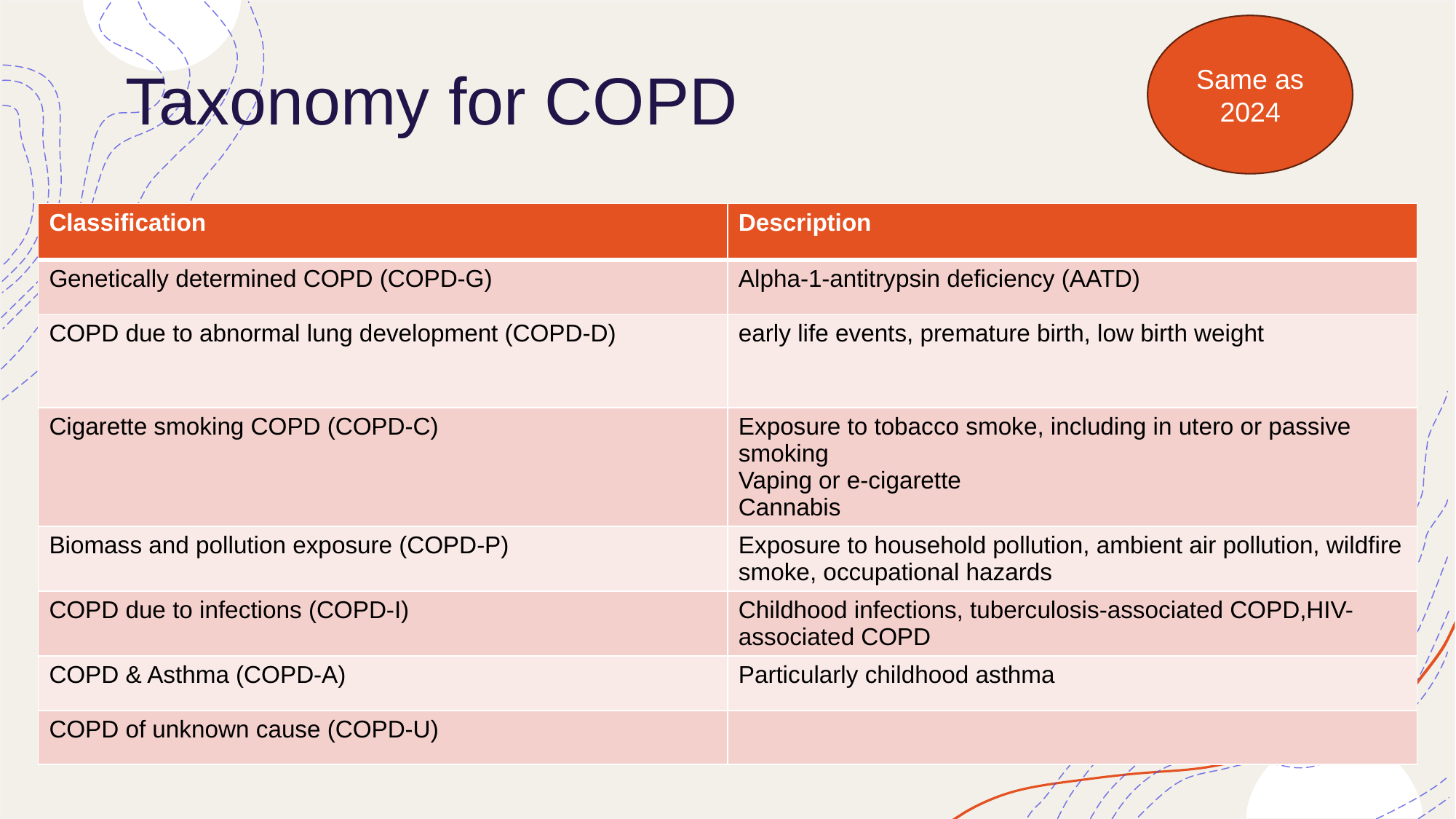

Same as 2024
# Taxonomy for COPD
| Classification | Description |
| --- | --- |
| Genetically determined COPD (COPD-G) | Alpha-1-antitrypsin deficiency (AATD) |
| COPD due to abnormal lung development (COPD-D) | early life events, premature birth, low birth weight |
| Cigarette smoking COPD (COPD-C) | Exposure to tobacco smoke, including in utero or passive smoking Vaping or e-cigarette Cannabis |
| Biomass and pollution exposure (COPD-P) | Exposure to household pollution, ambient air pollution, wildfire smoke, occupational hazards |
| COPD due to infections (COPD-I) | Childhood infections, tuberculosis-associated COPD,HIV-associated COPD |
| COPD & Asthma (COPD-A) | Particularly childhood asthma |
| COPD of unknown cause (COPD-U) |  |